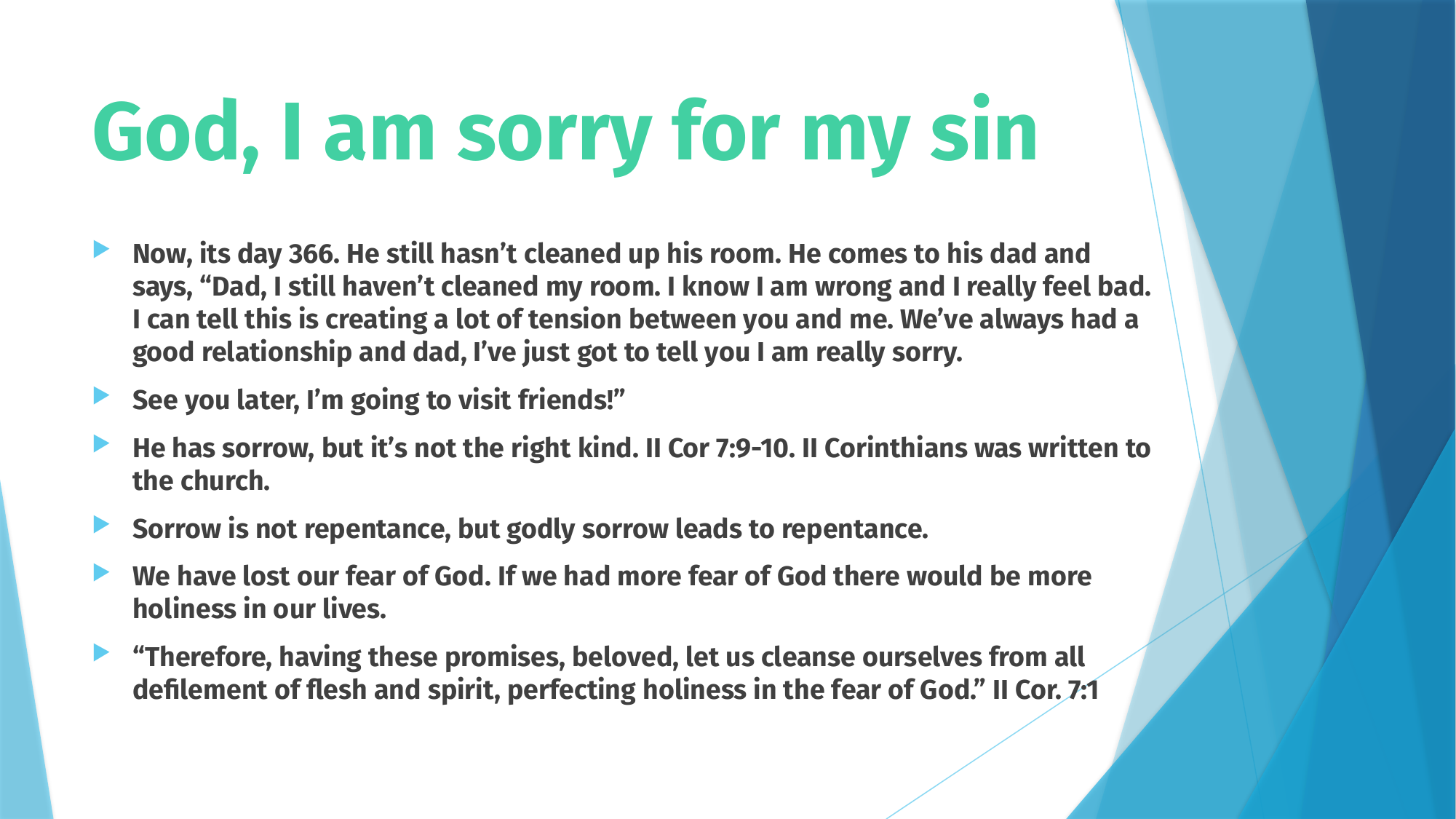

# God, I am sorry for my sin
Now, its day 366. He still hasn’t cleaned up his room. He comes to his dad and says, “Dad, I still haven’t cleaned my room. I know I am wrong and I really feel bad. I can tell this is creating a lot of tension between you and me. We’ve always had a good relationship and dad, I’ve just got to tell you I am really sorry.
See you later, I’m going to visit friends!”
He has sorrow, but it’s not the right kind. II Cor 7:9-10. II Corinthians was written to the church.
Sorrow is not repentance, but godly sorrow leads to repentance.
We have lost our fear of God. If we had more fear of God there would be more holiness in our lives.
“Therefore, having these promises, beloved, let us cleanse ourselves from all defilement of flesh and spirit, perfecting holiness in the fear of God.” II Cor. 7:1